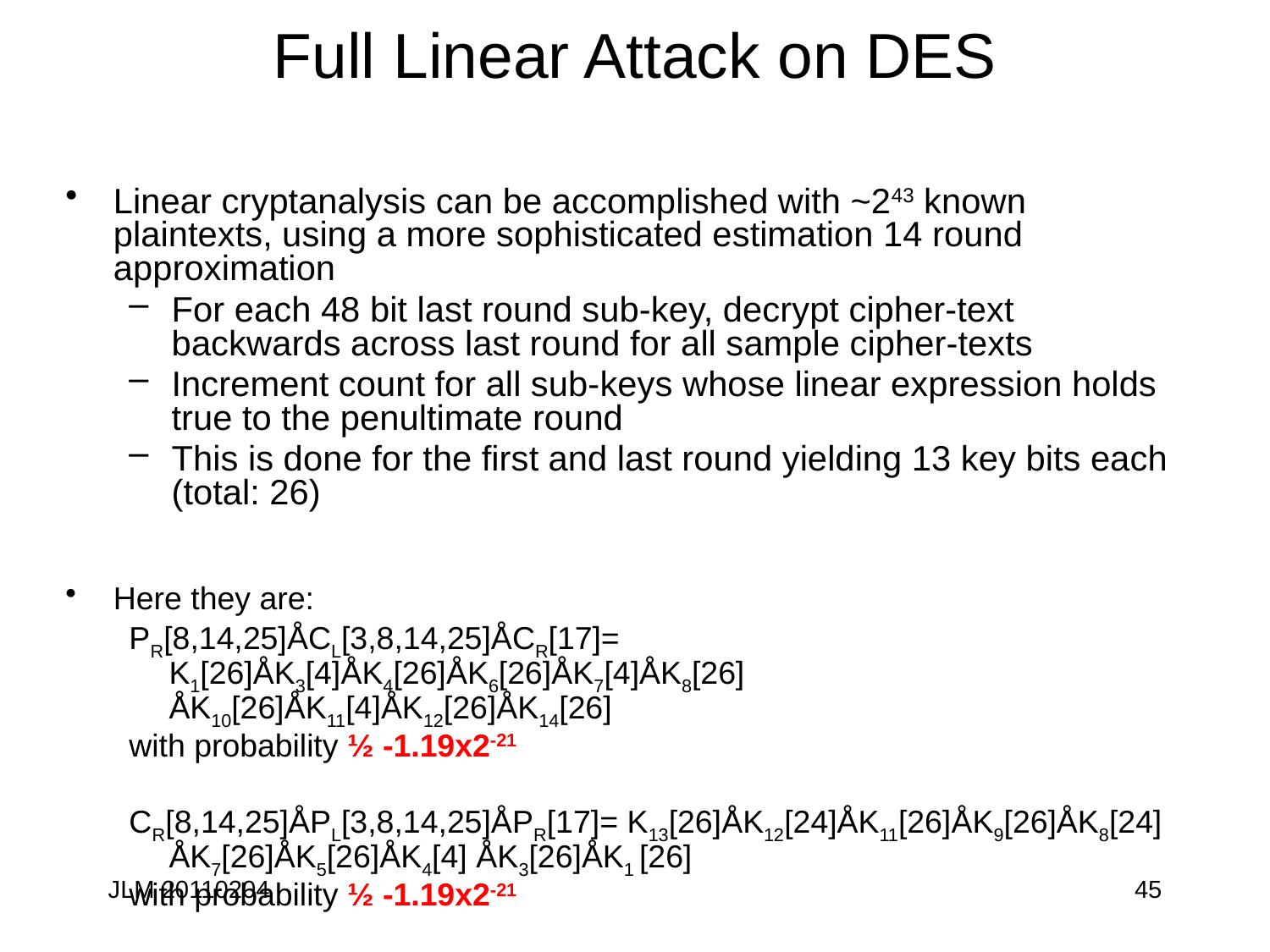

# Full Linear Attack on DES
Linear cryptanalysis can be accomplished with ~243 known plaintexts, using a more sophisticated estimation 14 round approximation
For each 48 bit last round sub-key, decrypt cipher-text backwards across last round for all sample cipher-texts
Increment count for all sub-keys whose linear expression holds true to the penultimate round
This is done for the first and last round yielding 13 key bits each (total: 26)

Here they are:
PR[8,14,25]ÅCL[3,8,14,25]ÅCR[17]= K1[26]ÅK3[4]ÅK4[26]ÅK6[26]ÅK7[4]ÅK8[26] ÅK10[26]ÅK11[4]ÅK12[26]ÅK14[26]
with probability ½ -1.19x2-21

CR[8,14,25]ÅPL[3,8,14,25]ÅPR[17]= K13[26]ÅK12[24]ÅK11[26]ÅK9[26]ÅK8[24] ÅK7[26]ÅK5[26]ÅK4[4] ÅK3[26]ÅK1 [26]
with probability ½ -1.19x2-21

JLM 20110204
45